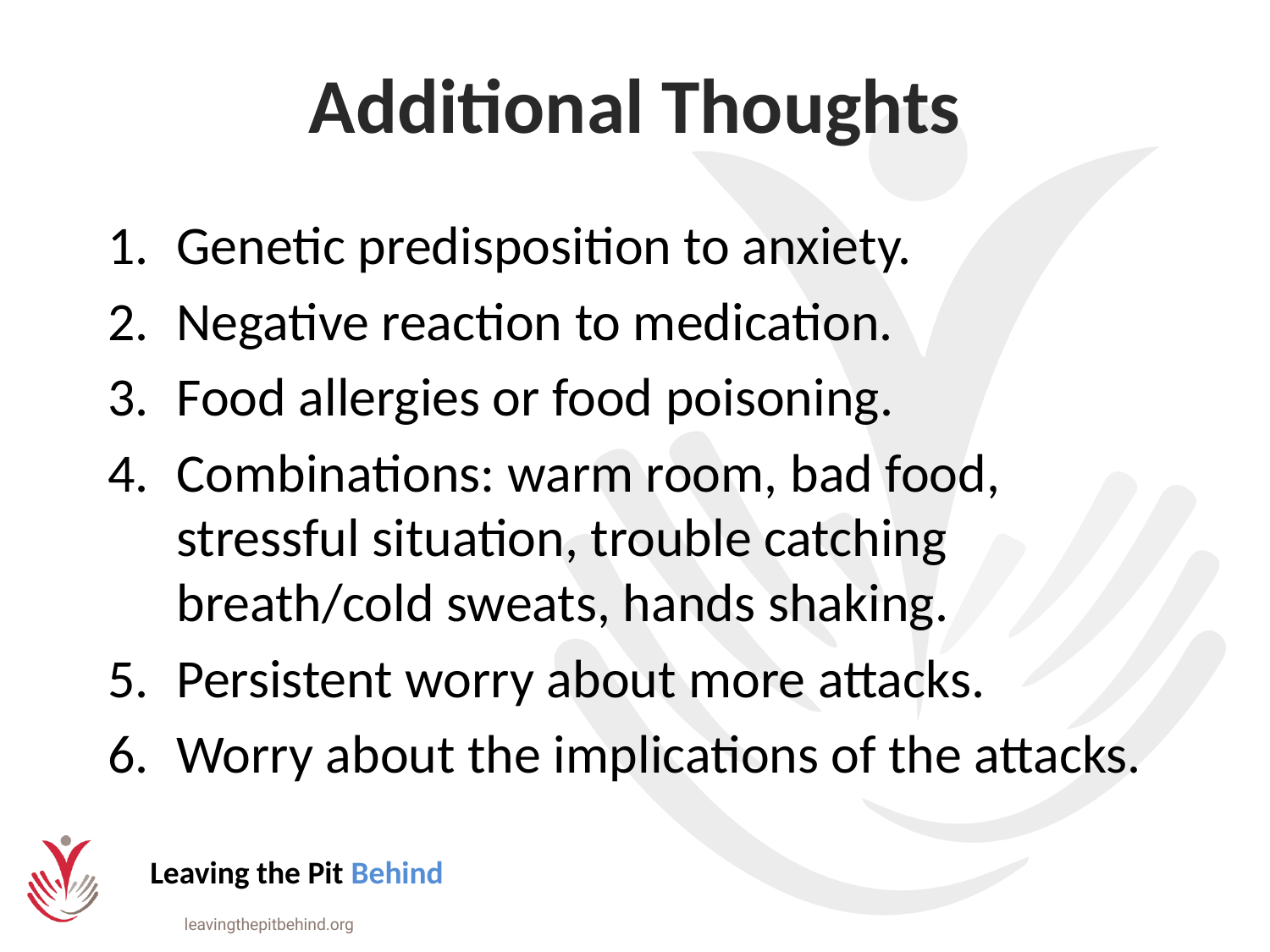

# Additional Thoughts
Genetic predisposition to anxiety.
Negative reaction to medication.
Food allergies or food poisoning.
Combinations: warm room, bad food, stressful situation, trouble catching breath/cold sweats, hands shaking.
Persistent worry about more attacks.
Worry about the implications of the attacks.